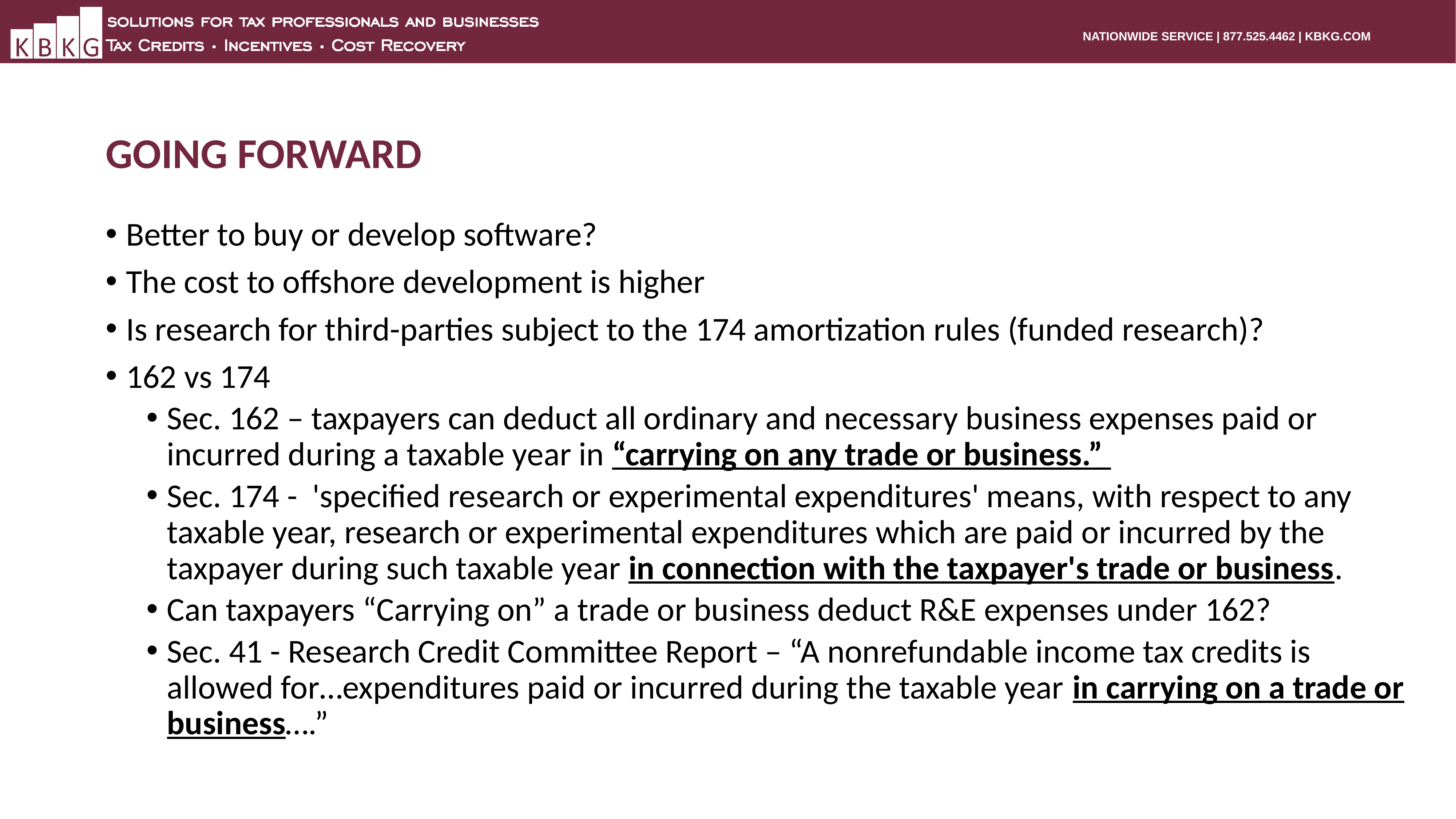

GOING FORWARD
Better to buy or develop software?
The cost to offshore development is higher
Is research for third-parties subject to the 174 amortization rules (funded research)?
162 vs 174
Sec. 162 – taxpayers can deduct all ordinary and necessary business expenses paid or incurred during a taxable year in “carrying on any trade or business.”
Sec. 174 -  'specified research or experimental expenditures' means, with respect to any taxable year, research or experimental expenditures which are paid or incurred by the taxpayer during such taxable year in connection with the taxpayer's trade or business.
Can taxpayers “Carrying on” a trade or business deduct R&E expenses under 162?
Sec. 41 - Research Credit Committee Report – “A nonrefundable income tax credits is allowed for…expenditures paid or incurred during the taxable year in carrying on a trade or business….”